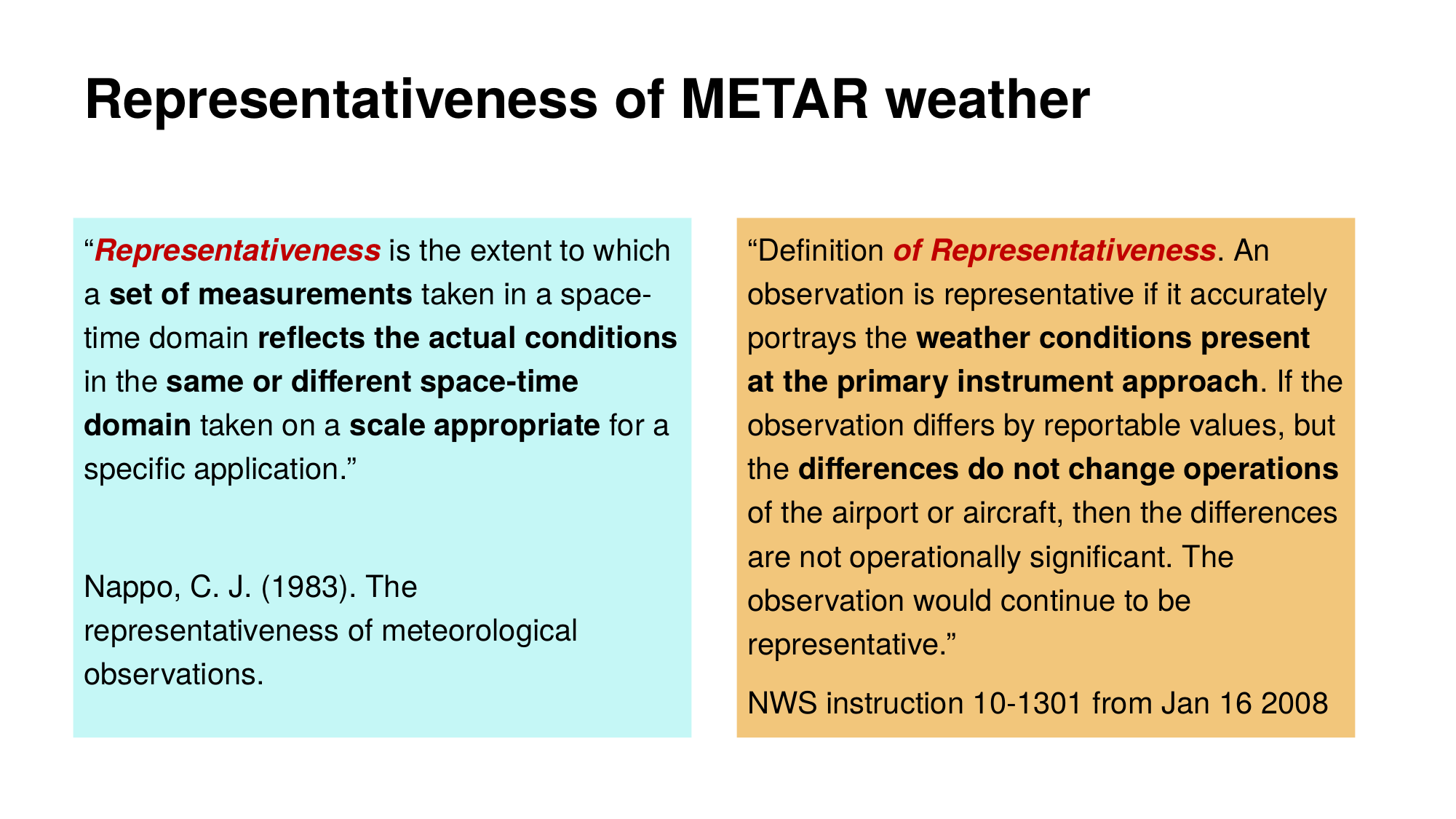

# Representativeness of METAR weather
“Representativeness is the extent to which a set of measurements taken in a space-time domain reflects the actual conditions in the same or different space-time domain taken on a scale appropriate for a specific application.”

Nappo, C. J. (1983). The representativeness of meteorological observations.
“Definition of Representativeness. An observation is representative if it accurately portrays the weather conditions present at the primary instrument approach. If the observation differs by reportable values, but the differences do not change operations of the airport or aircraft, then the differences are not operationally significant. The observation would continue to be representative.”
NWS instruction 10-1301 from Jan 16 2008